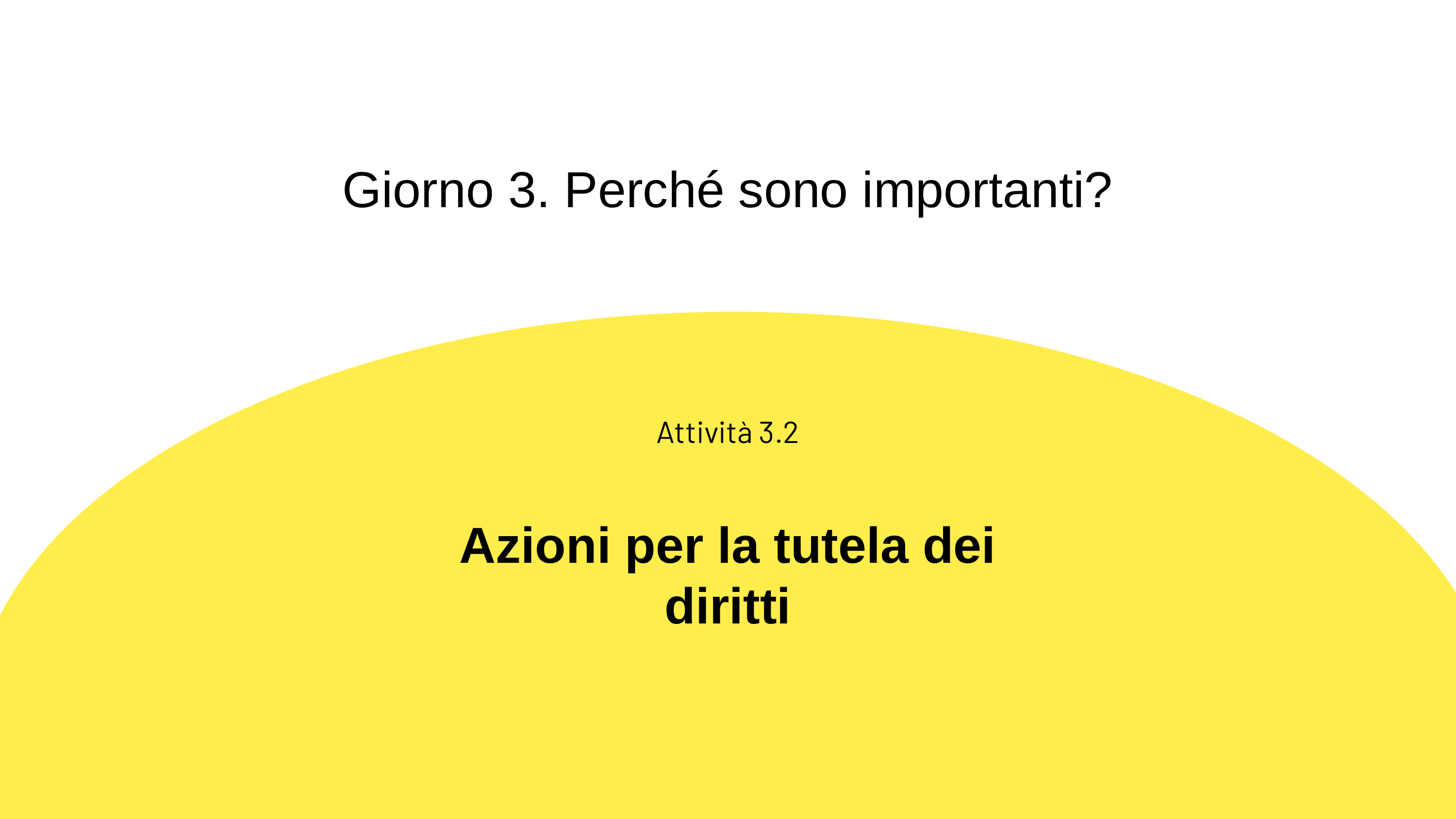

Giorno 3. Perché sono importanti?

Attività 3.2
Azioni per la tutela dei diritti